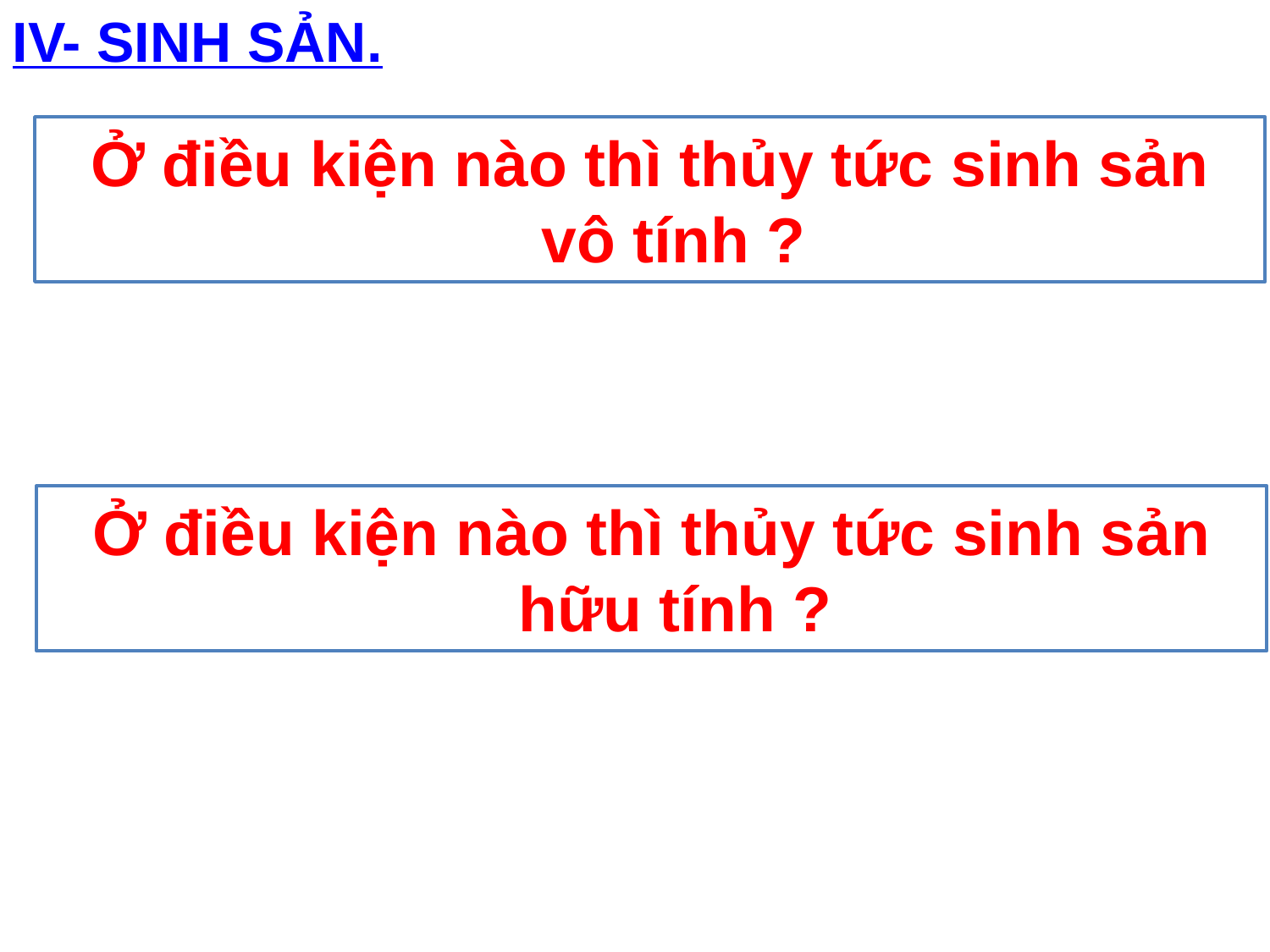

IV- SINH SẢN.
Ở điều kiện nào thì thủy tức sinh sản vô tính ?
Ở điều kiện nào thì thủy tức sinh sản hữu tính ?